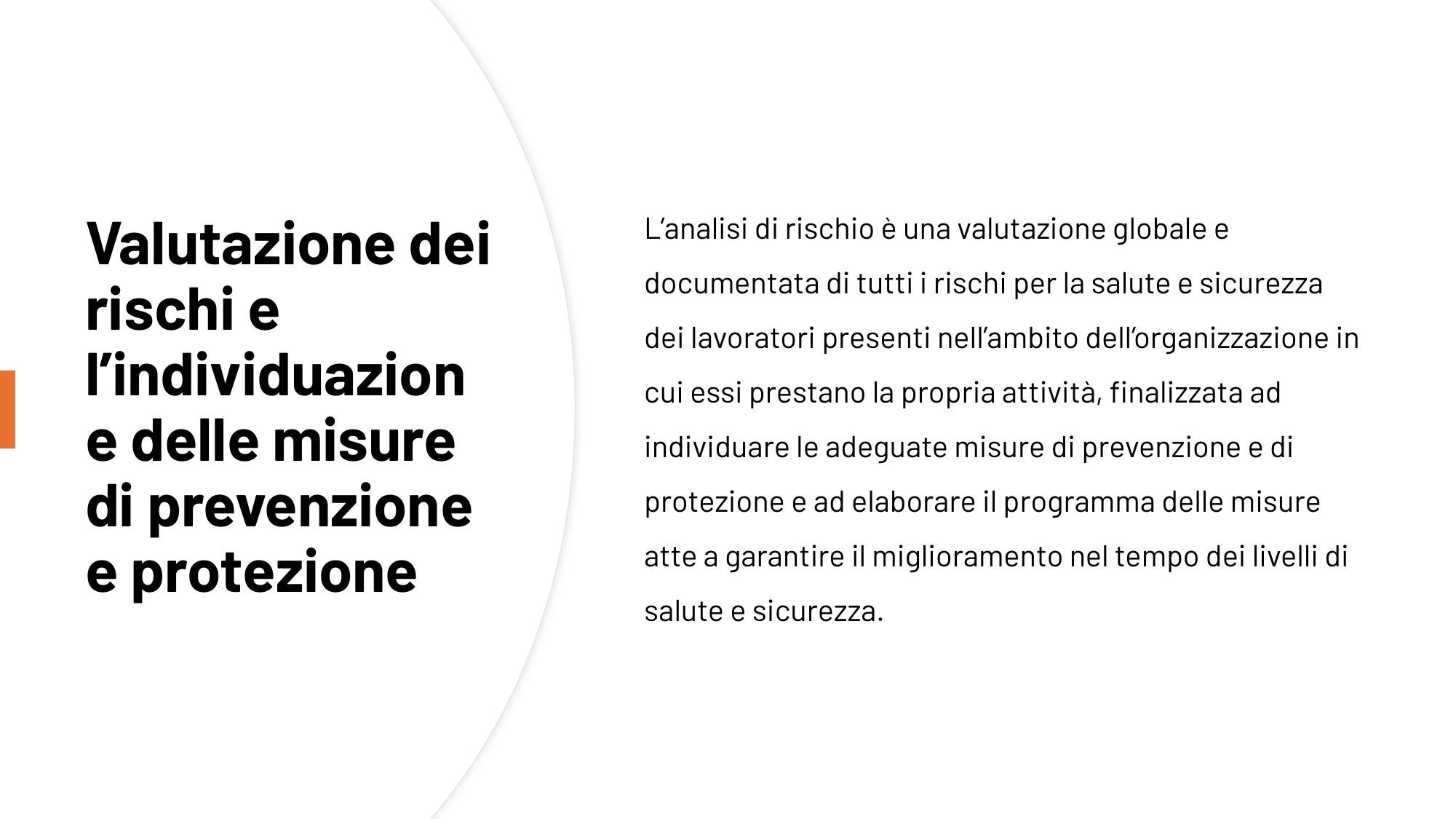

L’analisi di rischio è una valutazione globale e documentata di tutti i rischi per la salute e sicurezza dei lavoratori presenti nell’ambito dell’organizzazione in cui essi prestano la propria attività, finalizzata ad individuare le adeguate misure di prevenzione e di protezione e ad elaborare il programma delle misure atte a garantire il miglioramento nel tempo dei livelli di salute e sicurezza.
# Valutazione dei rischi e l’individuazione delle misure di prevenzione e protezione